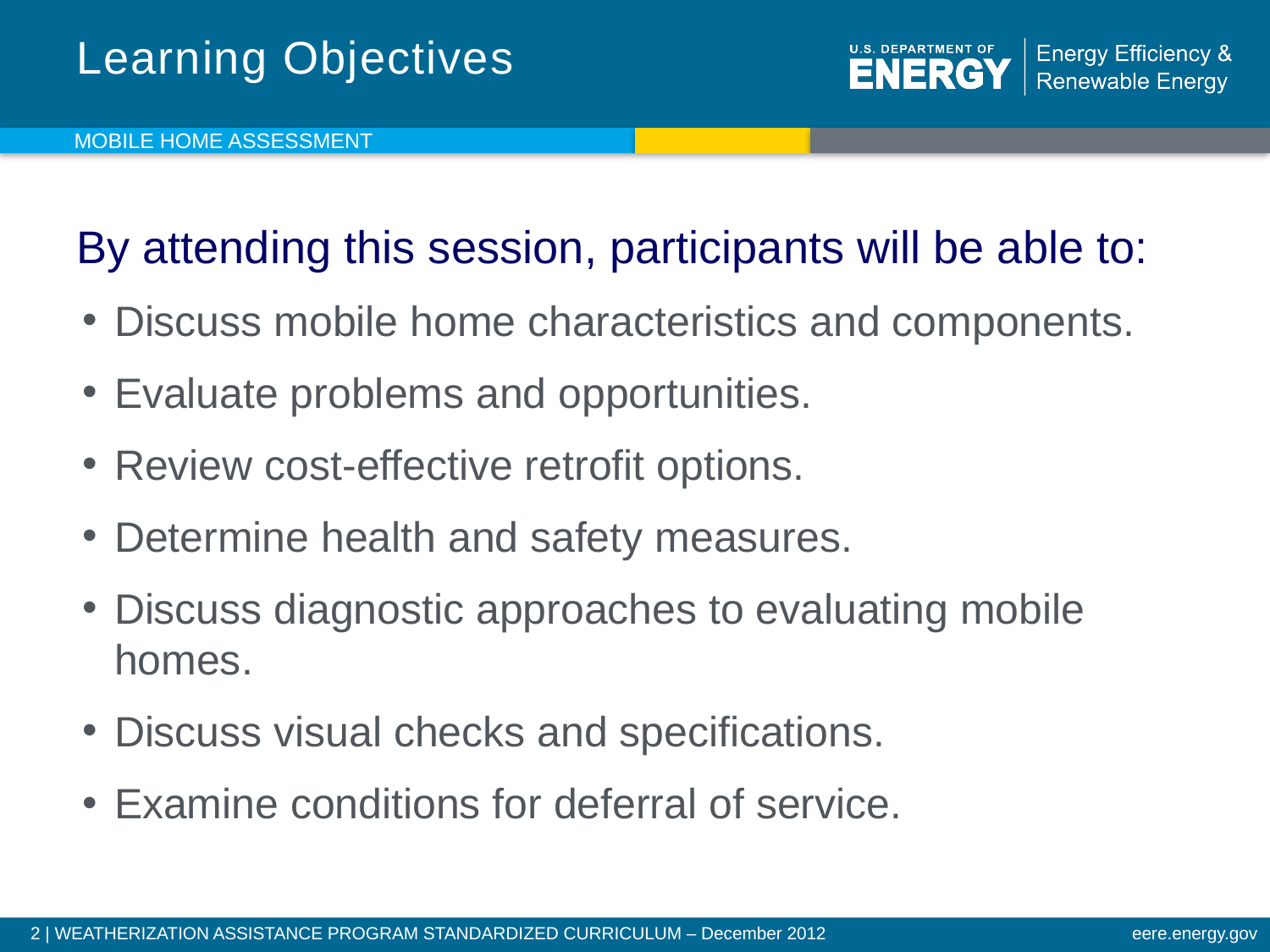

Learning Objectives
Mobile Home Assessment
By attending this session, participants will be able to:
Discuss mobile home characteristics and components.
Evaluate problems and opportunities.
Review cost-effective retrofit options.
Determine health and safety measures.
Discuss diagnostic approaches to evaluating mobile homes.
Discuss visual checks and specifications.
Examine conditions for deferral of service.